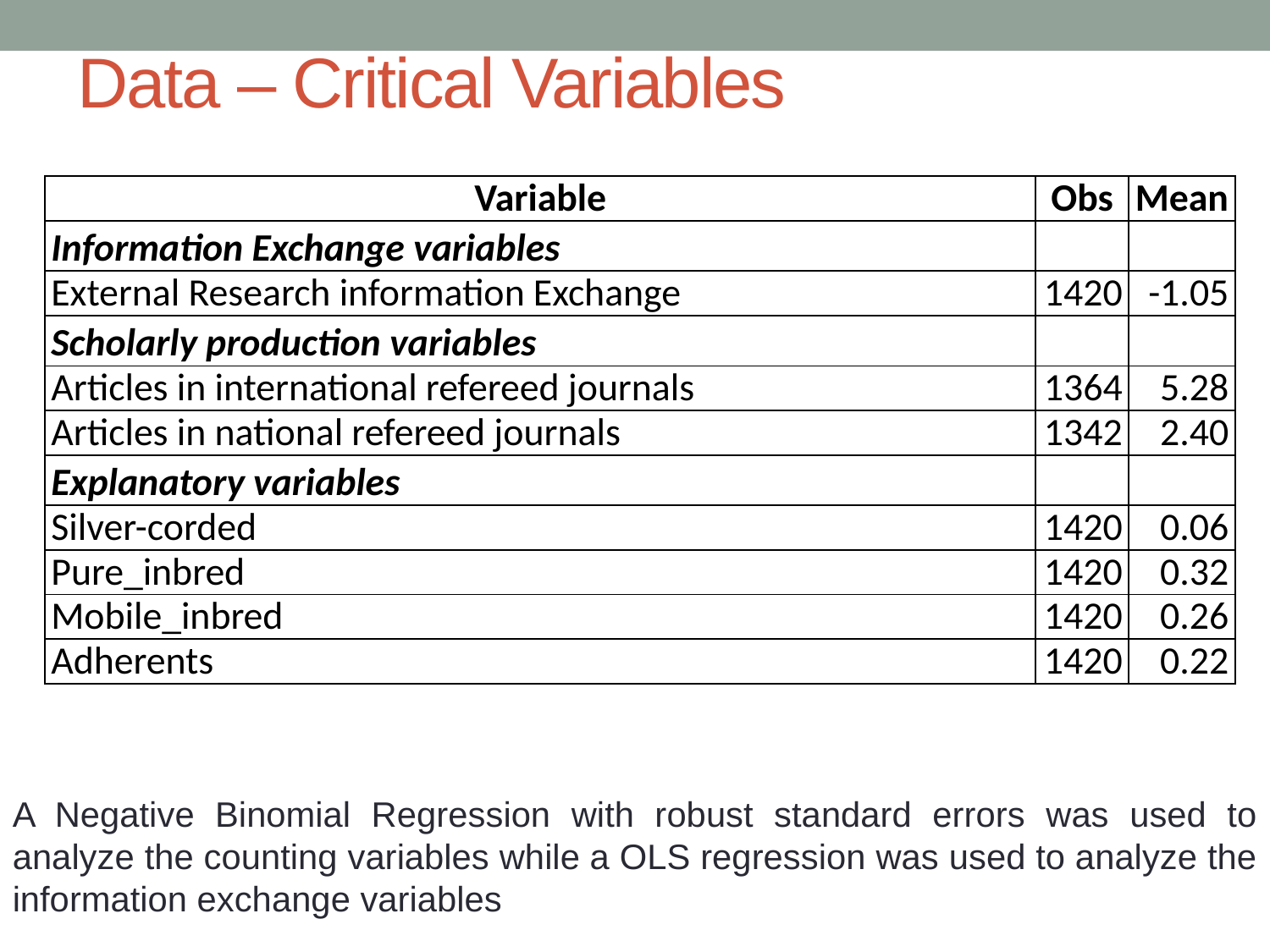

# Data – Critical Variables
| Variable | Obs | Mean |
| --- | --- | --- |
| Information Exchange variables |  |  |
| External Research information Exchange | 1420 | -1.05 |
| Scholarly production variables |  |  |
| Articles in international refereed journals | 1364 | 5.28 |
| Articles in national refereed journals | 1342 | 2.40 |
| Explanatory variables |  |  |
| Silver-corded | 1420 | 0.06 |
| Pure\_inbred | 1420 | 0.32 |
| Mobile\_inbred | 1420 | 0.26 |
| Adherents | 1420 | 0.22 |
A Negative Binomial Regression with robust standard errors was used to analyze the counting variables while a OLS regression was used to analyze the information exchange variables